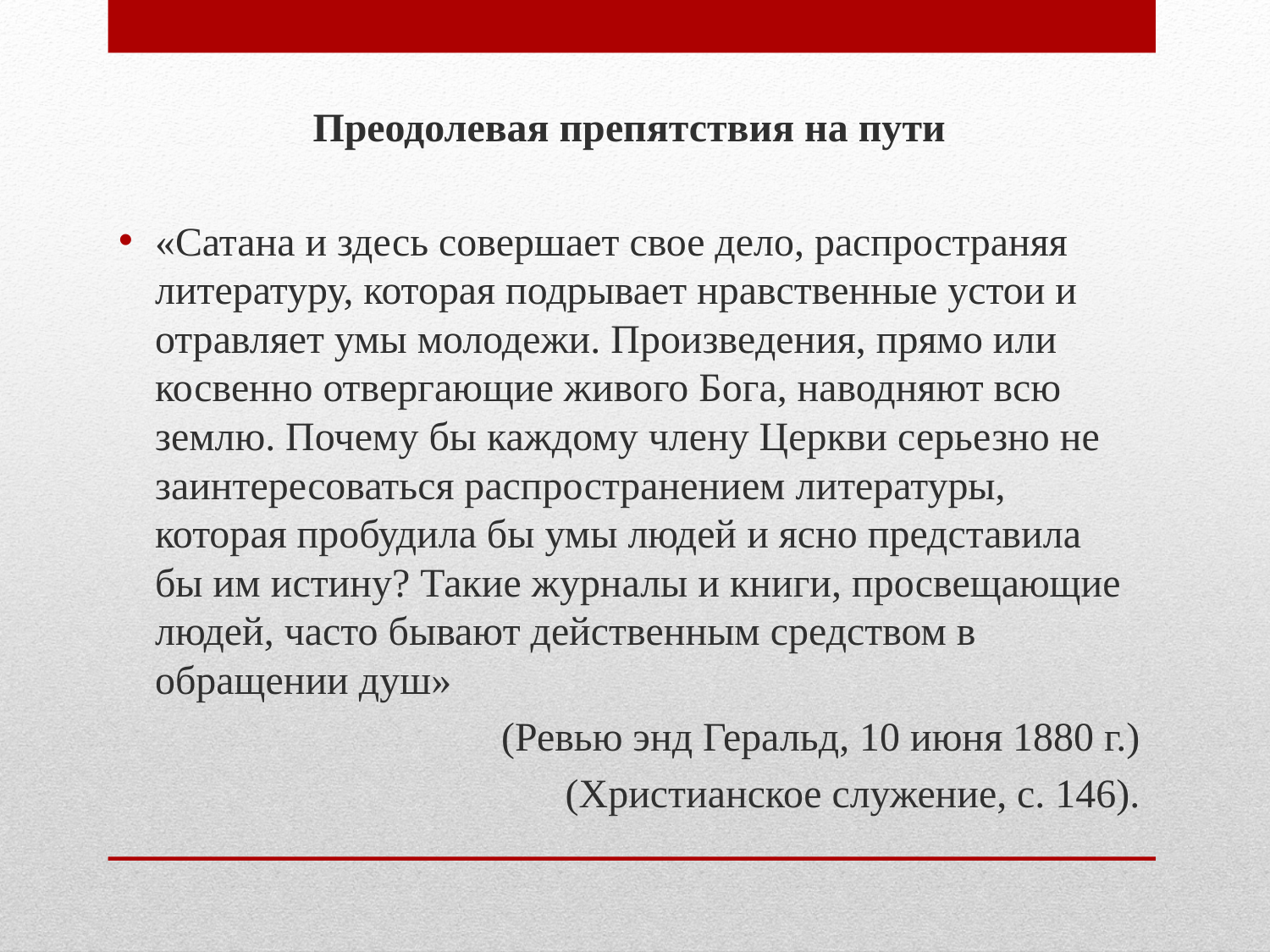

Преодолевая препятствия на пути

«Сатана и здесь совершает свое дело, распространяя литературу, которая подрывает нравственные устои и отравляет умы молодежи. Произведения, прямо или косвенно отвергающие живого Бога, наводняют всю землю. Почему бы каждому члену Церкви серьезно не заинтересоваться распространением литературы, которая пробудила бы умы людей и ясно представила бы им истину? Такие журналы и книги, просвещающие людей, часто бывают действенным средством в обращении душ»
(Ревью энд Геральд, 10 июня 1880 г.)
 (Христианское служение, с. 146).